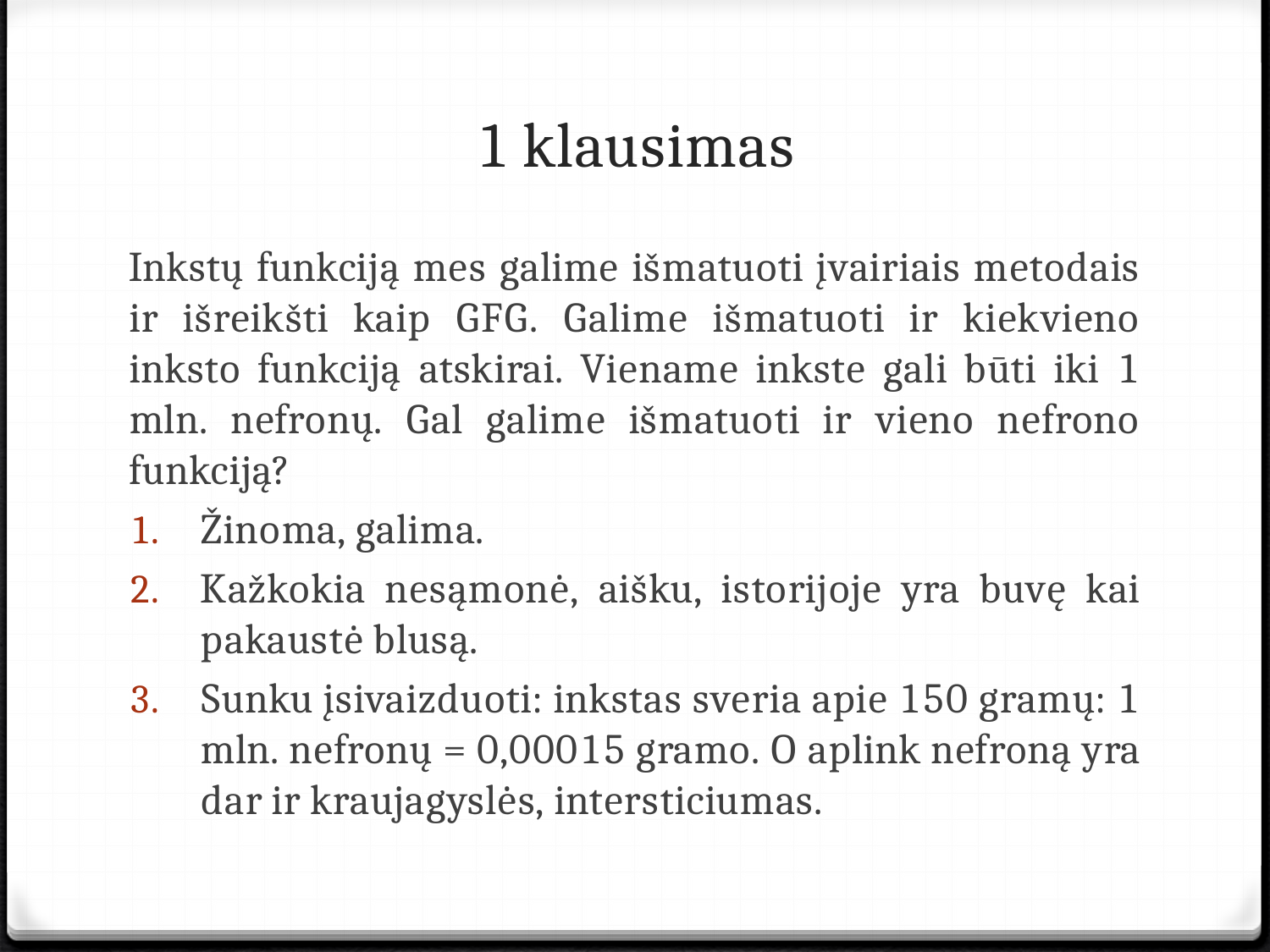

# 1 klausimas
Inkstų funkciją mes galime išmatuoti įvairiais metodais ir išreikšti kaip GFG. Galime išmatuoti ir kiekvieno inksto funkciją atskirai. Viename inkste gali būti iki 1 mln. nefronų. Gal galime išmatuoti ir vieno nefrono funkciją?
Žinoma, galima.
Kažkokia nesąmonė, aišku, istorijoje yra buvę kai pakaustė blusą.
Sunku įsivaizduoti: inkstas sveria apie 150 gramų: 1 mln. nefronų = 0,00015 gramo. O aplink nefroną yra dar ir kraujagyslės, intersticiumas.